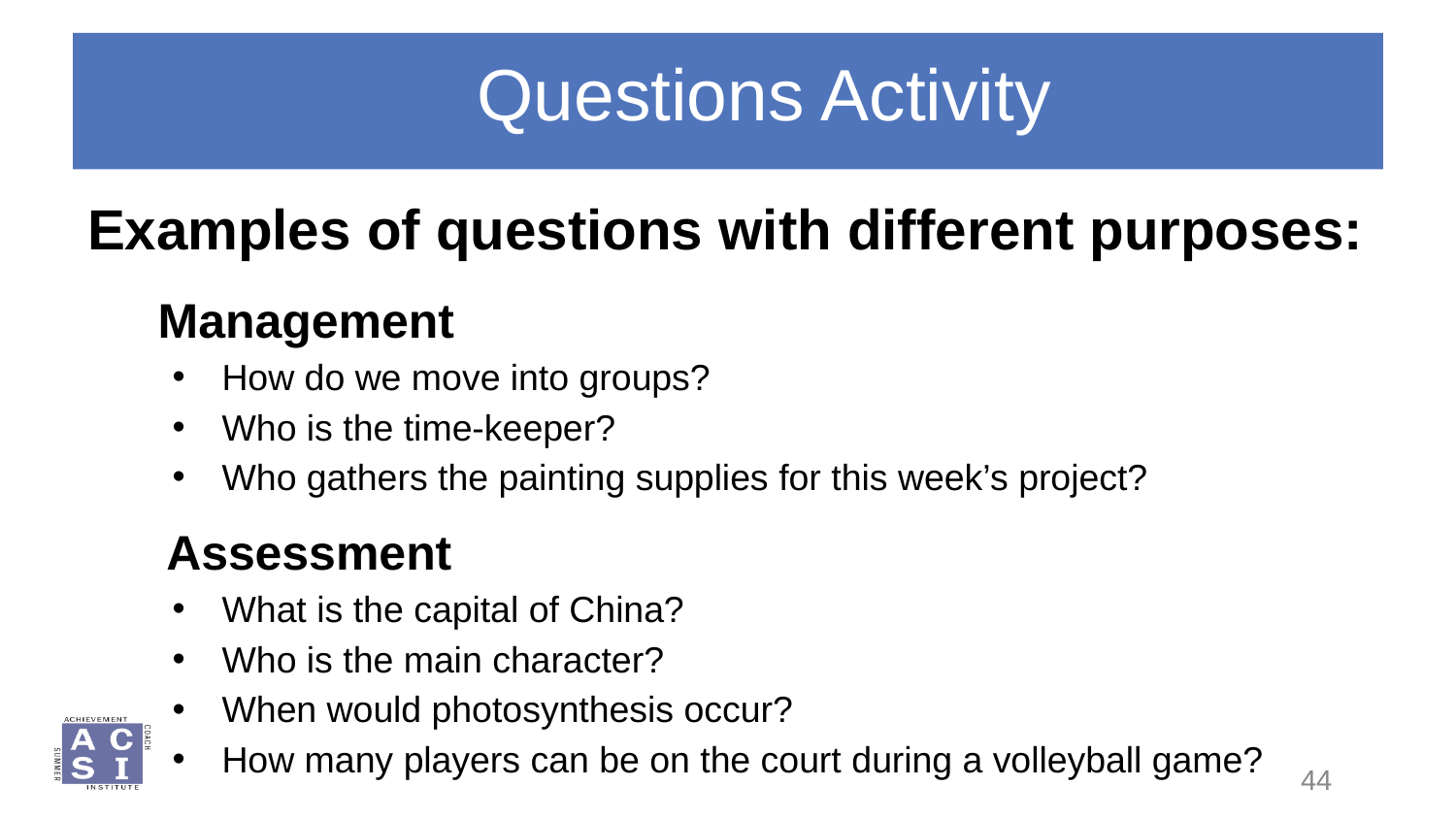

# Questions Activity
Examples of questions with different purposes:

    Management
How do we move into groups?
Who is the time-keeper?
Who gathers the painting supplies for this week’s project?

Assessment
What is the capital of China?
Who is the main character?
When would photosynthesis occur?
How many players can be on the court during a volleyball game?